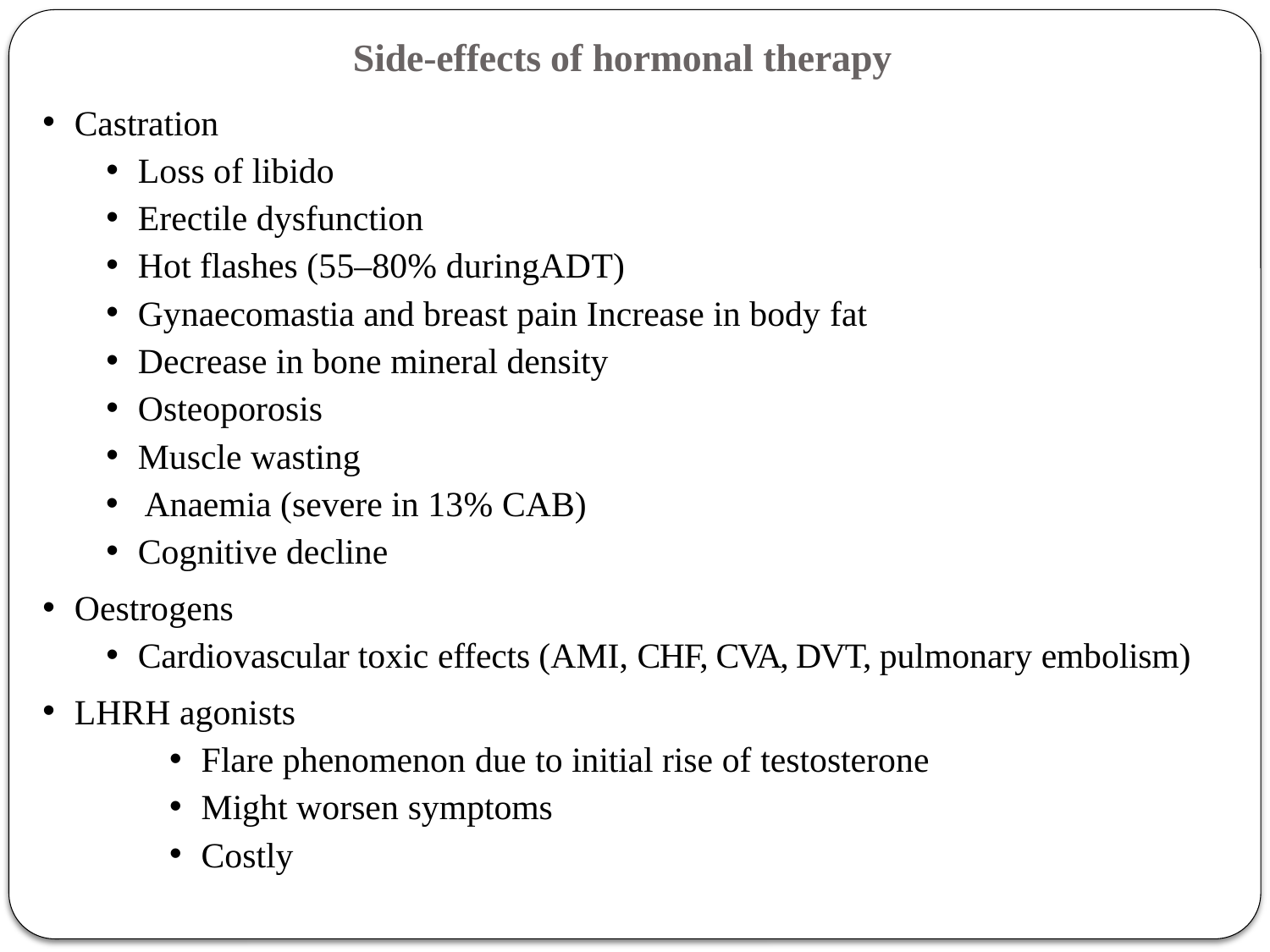

# Side-effects of hormonal therapy
Castration
Loss of libido
Erectile dysfunction
Hot flashes (55–80% duringADT)
Gynaecomastia and breast pain Increase in body fat
Decrease in bone mineral density
Osteoporosis
Muscle wasting
Anaemia (severe in 13% CAB)
Cognitive decline
Oestrogens
Cardiovascular toxic effects (AMI, CHF, CVA, DVT, pulmonary embolism)
LHRH agonists
Flare phenomenon due to initial rise of testosterone
Might worsen symptoms
Costly